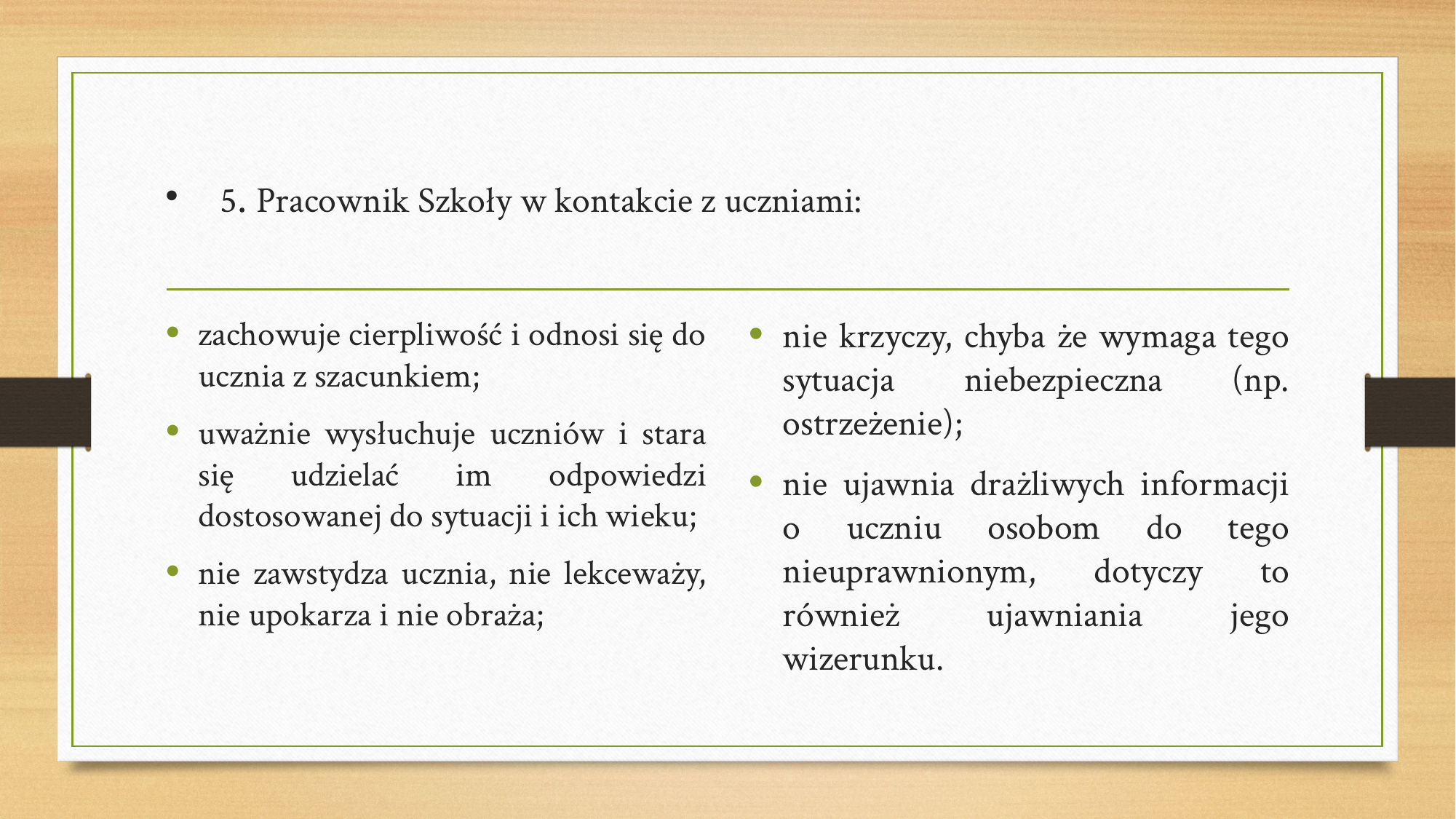

# 5. Pracownik Szkoły w kontakcie z uczniami:
zachowuje cierpliwość i odnosi się do ucznia z szacunkiem;
uważnie wysłuchuje uczniów i stara się udzielać im odpowiedzi dostosowanej do sytuacji i ich wieku;
nie zawstydza ucznia, nie lekceważy, nie upokarza i nie obraża;
nie krzyczy, chyba że wymaga tego sytuacja niebezpieczna (np. ostrzeżenie);
nie ujawnia drażliwych informacji o uczniu osobom do tego nieuprawnionym, dotyczy to również ujawniania jego wizerunku.